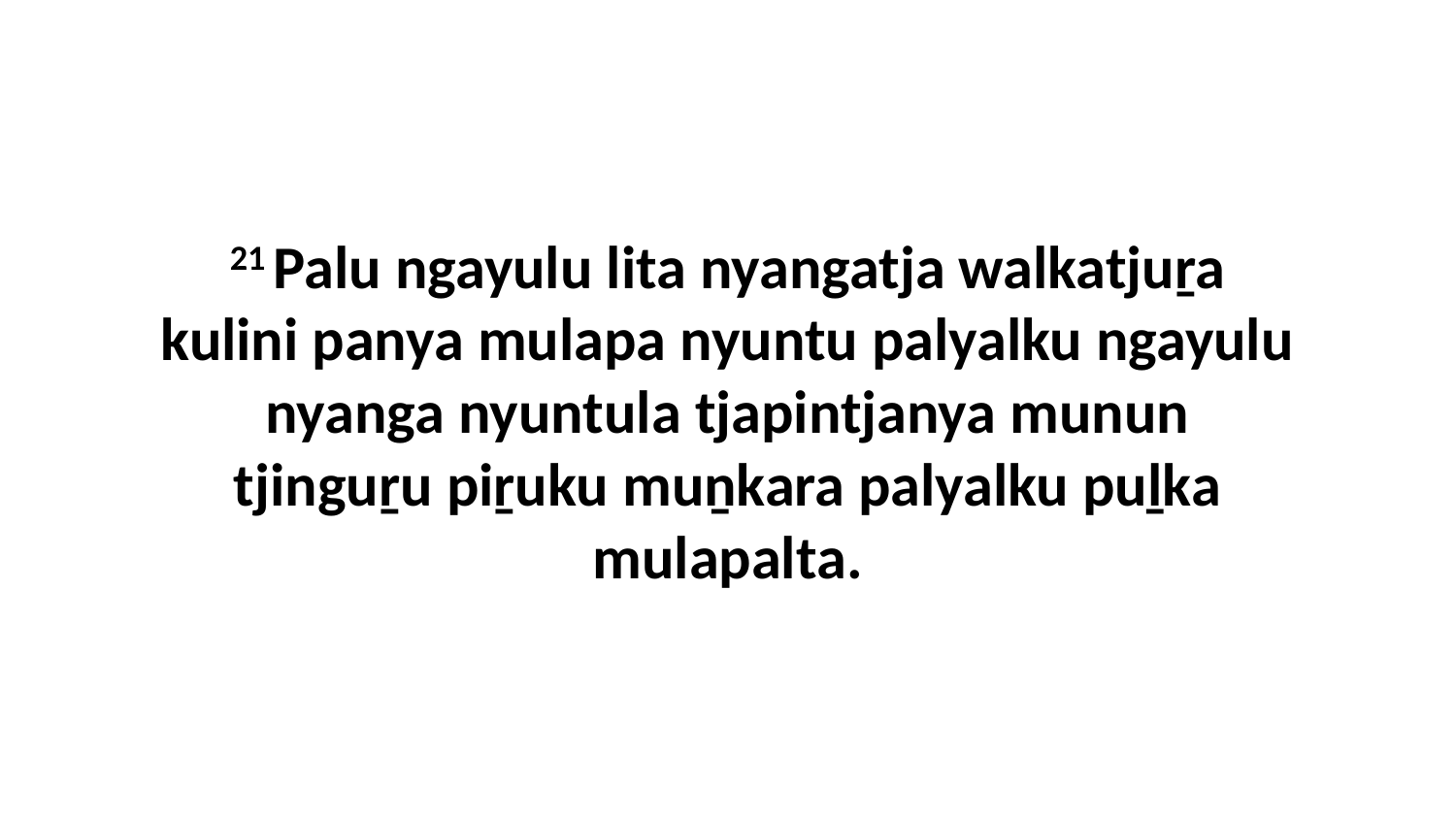

21 Palu ngayulu lita nyangatja walkatjuṟa kulini panya mulapa nyuntu palyalku ngayulu nyanga nyuntula tjapintjanya munun tjinguṟu piṟuku muṉkara palyalku puḻka mulapalta.